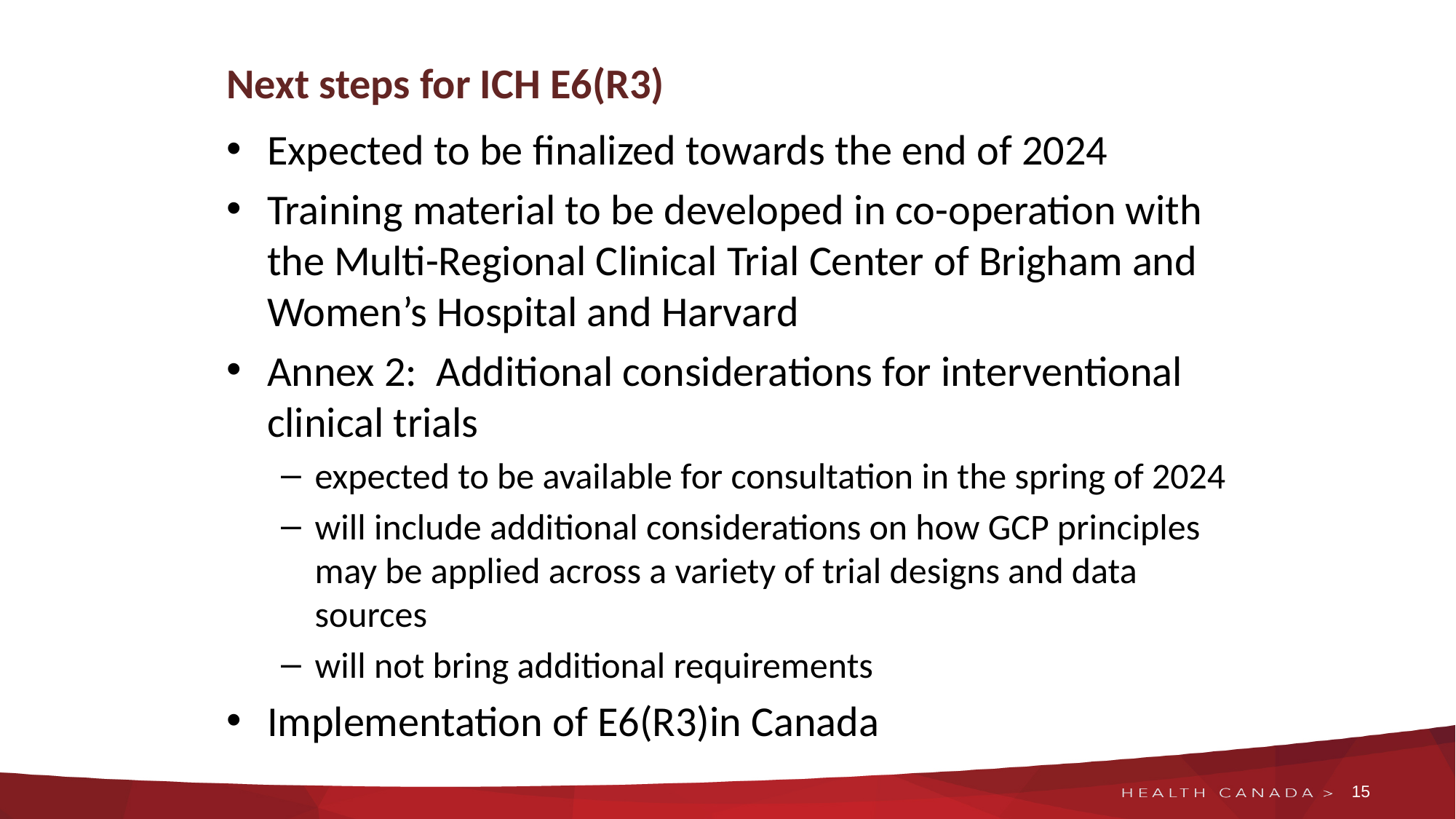

# Next steps for ICH E6(R3)
Expected to be finalized towards the end of 2024
Training material to be developed in co-operation with the Multi-Regional Clinical Trial Center of Brigham and Women’s Hospital and Harvard
Annex 2:  Additional considerations for interventional clinical trials
expected to be available for consultation in the spring of 2024
will include additional considerations on how GCP principles may be applied across a variety of trial designs and data sources
will not bring additional requirements
Implementation of E6(R3)in Canada
15